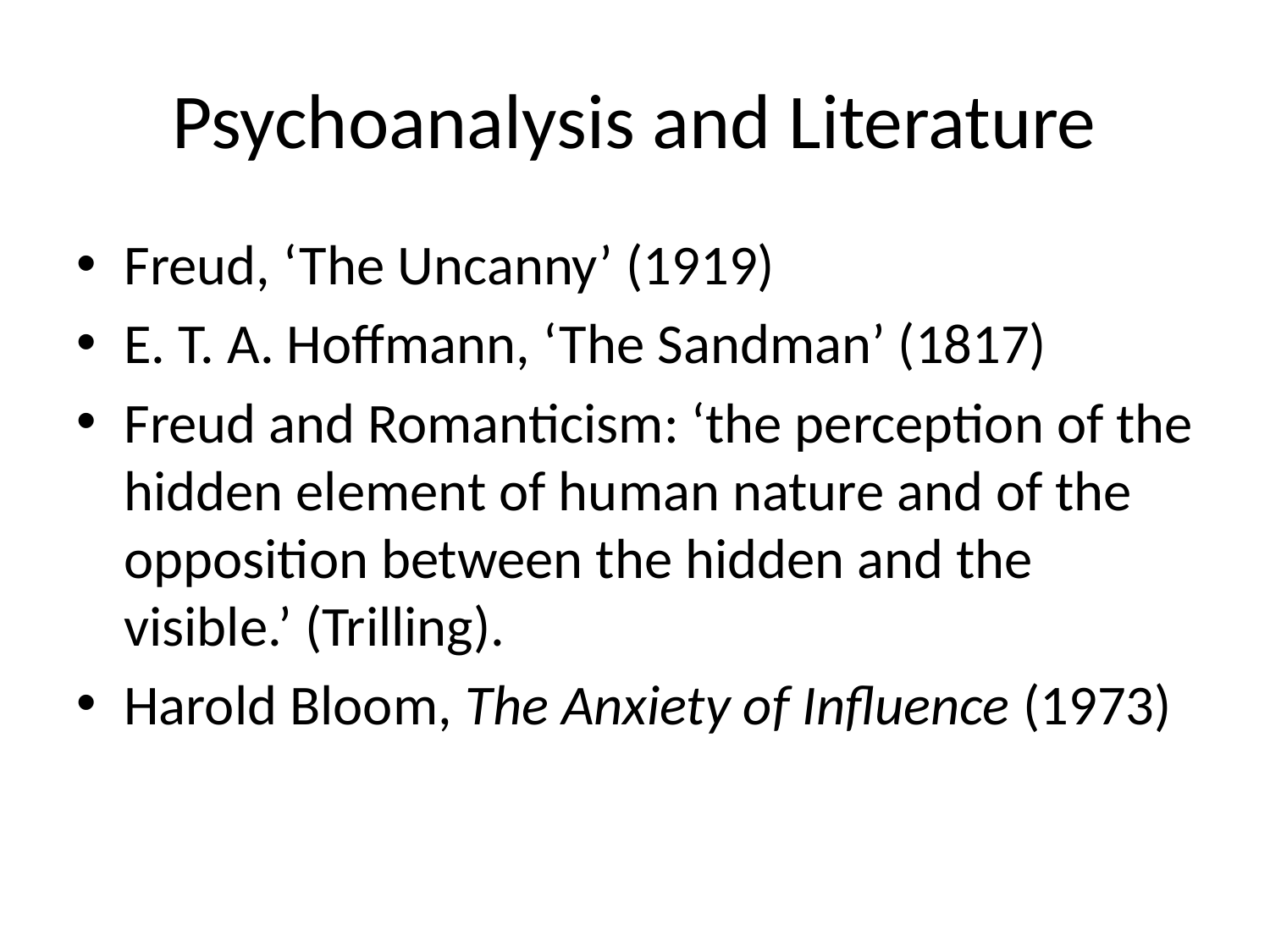

# Psychoanalysis and Literature
Freud, ‘The Uncanny’ (1919)
E. T. A. Hoffmann, ‘The Sandman’ (1817)
Freud and Romanticism: ‘the perception of the hidden element of human nature and of the opposition between the hidden and the visible.’ (Trilling).
Harold Bloom, The Anxiety of Influence (1973)